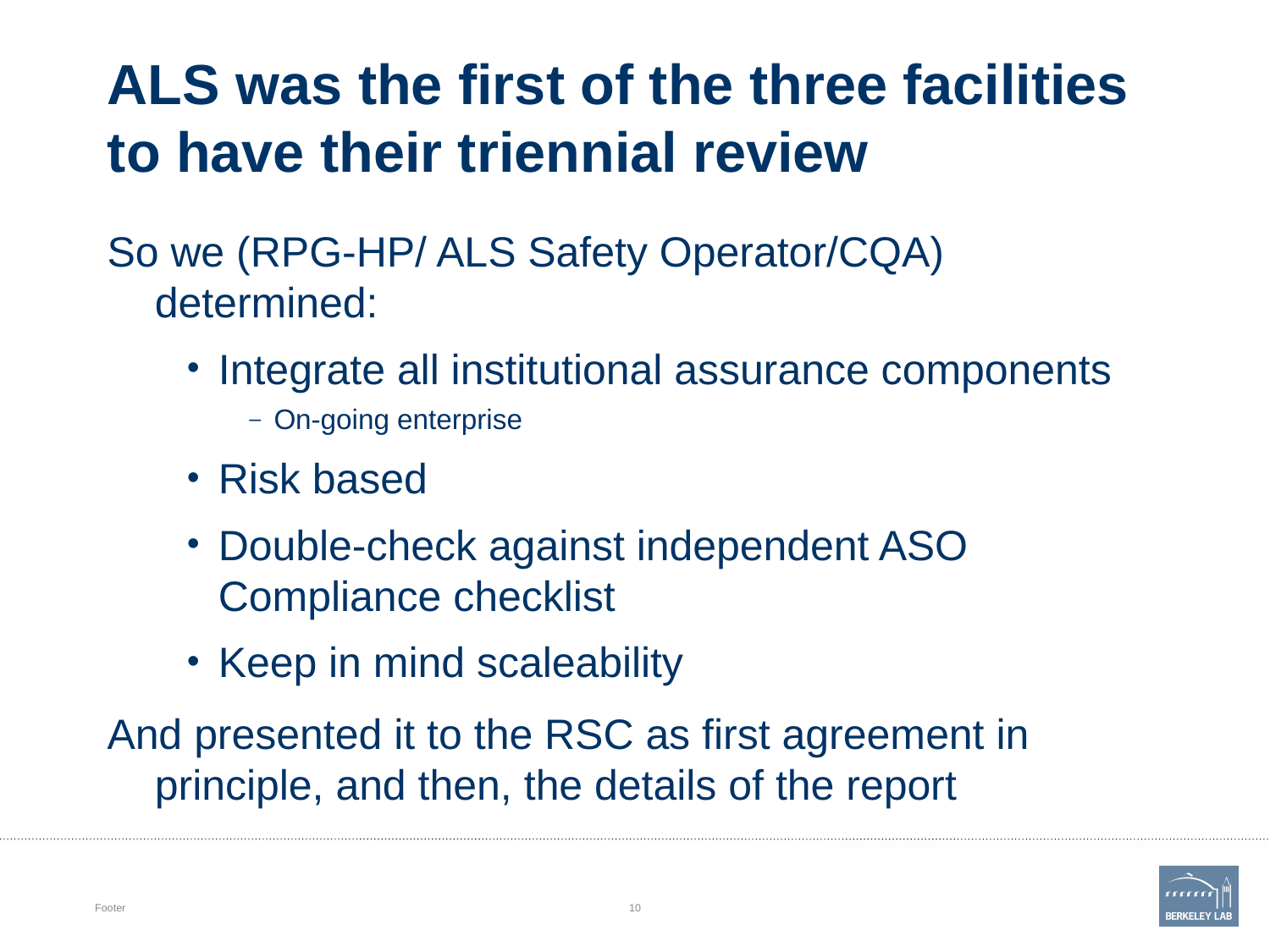

# ALS was the first of the three facilities to have their triennial review
So we (RPG-HP/ ALS Safety Operator/CQA) determined:
Integrate all institutional assurance components
On-going enterprise
Risk based
Double-check against independent ASO Compliance checklist
Keep in mind scaleability
And presented it to the RSC as first agreement in principle, and then, the details of the report
Footer
10